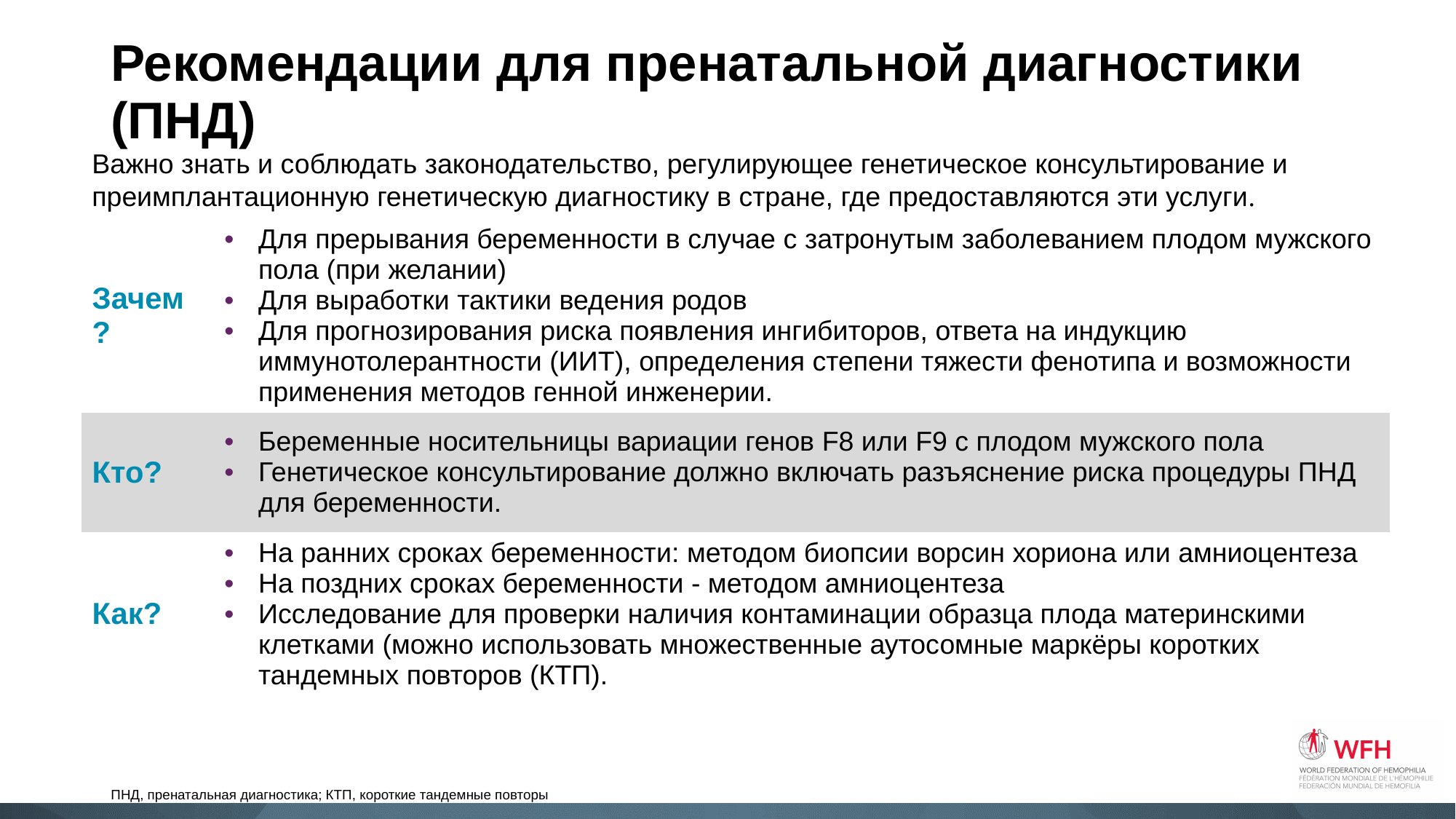

# Рекомендации для пренатальной диагностики (ПНД)
Важно знать и соблюдать законодательство, регулирующее генетическое консультирование и преимплантационную генетическую диагностику в стране, где предоставляются эти услуги.
| Зачем? | Для прерывания беременности в случае c затронутым заболеванием плодом мужского пола (при желании) Для выработки тактики ведения родов Для прогнозирования риска появления ингибиторов, ответа на индукцию иммунотолерантности (ИИТ), определения степени тяжести фенотипа и возможности применения методов генной инженерии. |
| --- | --- |
| Кто? | Беременные носительницы вариации генов F8 или F9 с плодом мужского пола Генетическое консультирование должно включать разъяснение риска процедуры ПНД для беременности. |
| Как? | На ранних сроках беременности: методом биопсии ворсин хориона или амниоцентеза На поздних сроках беременности - методом амниоцентеза Исследование для проверки наличия контаминации образца плода материнскими клетками (можно использовать множественные аутосомные маркёры коротких тандемных повторов (КТП). |
ПНД, пренатальная диагностика; КТП, короткие тандемные повторы